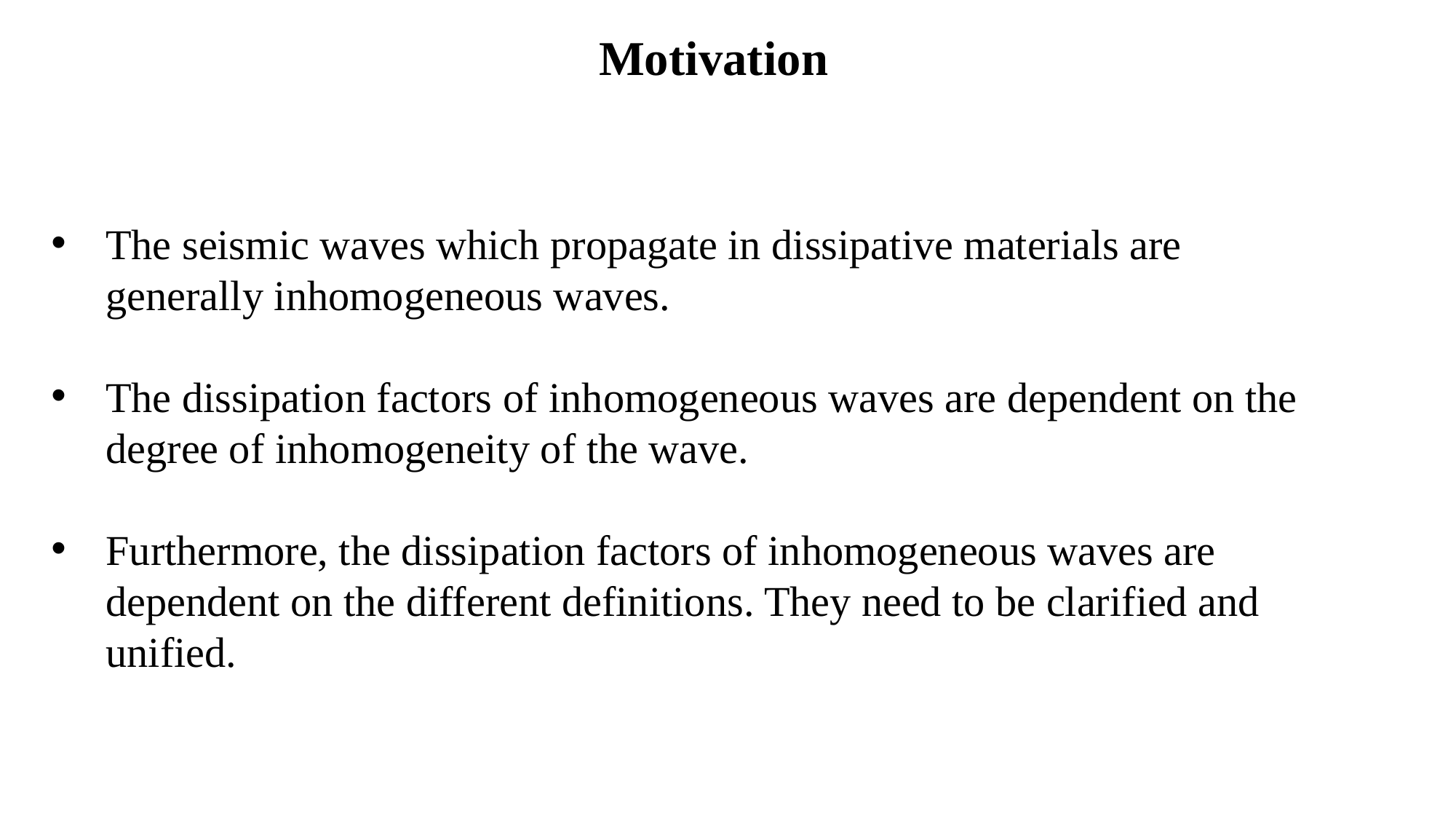

Motivation
The seismic waves which propagate in dissipative materials are generally inhomogeneous waves.

The dissipation factors of inhomogeneous waves are dependent on the degree of inhomogeneity of the wave.

Furthermore, the dissipation factors of inhomogeneous waves are dependent on the different definitions. They need to be clarified and unified.